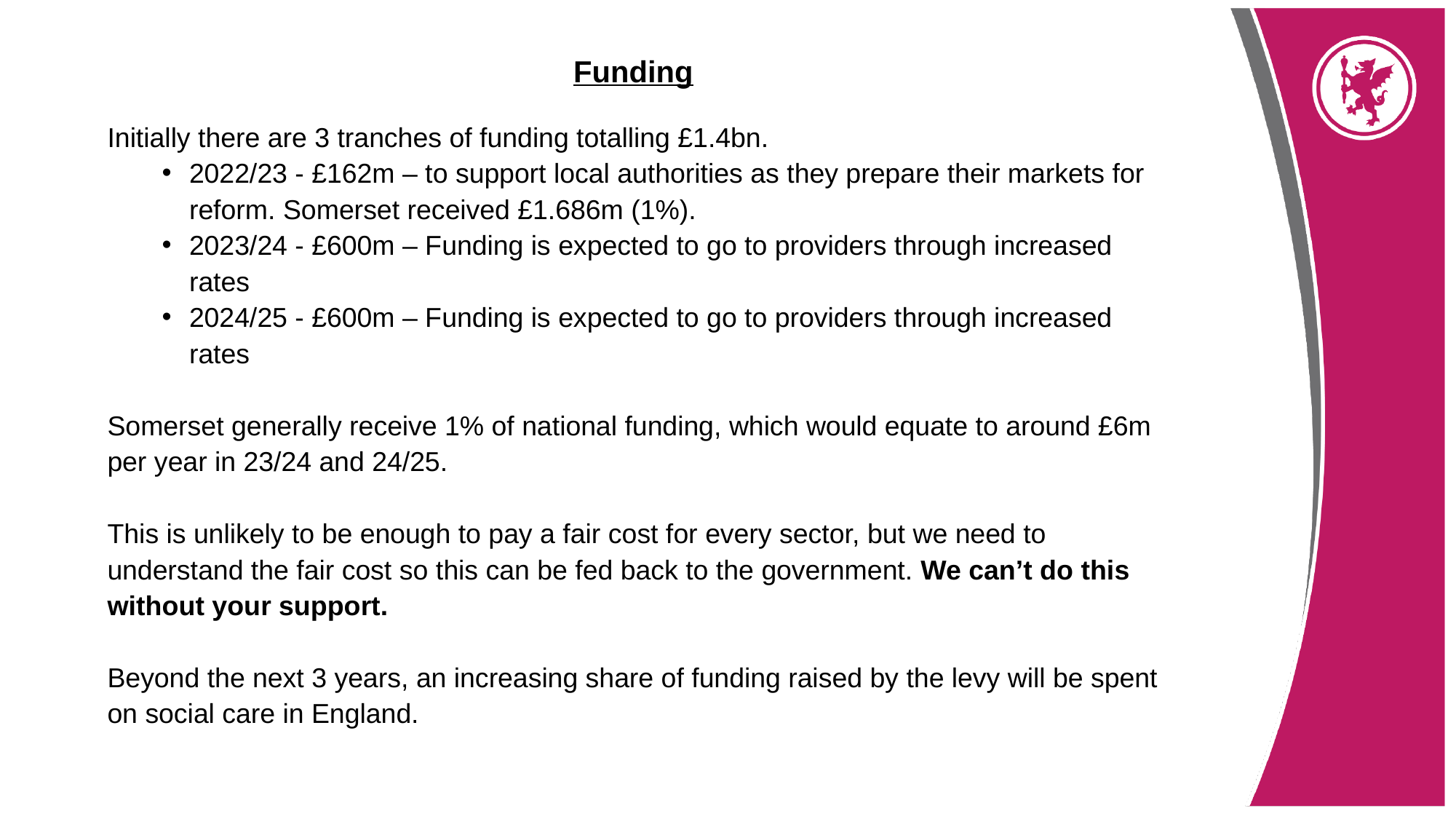

Funding

Initially there are 3 tranches of funding totalling £1.4bn.
2022/23 - £162m – to support local authorities as they prepare their markets for reform. Somerset received £1.686m (1%).
2023/24 - £600m – Funding is expected to go to providers through increased rates
2024/25 - £600m – Funding is expected to go to providers through increased rates

Somerset generally receive 1% of national funding, which would equate to around £6m per year in 23/24 and 24/25.

This is unlikely to be enough to pay a fair cost for every sector, but we need to understand the fair cost so this can be fed back to the government. We can’t do this without your support.

Beyond the next 3 years, an increasing share of funding raised by the levy will be spent on social care in England.